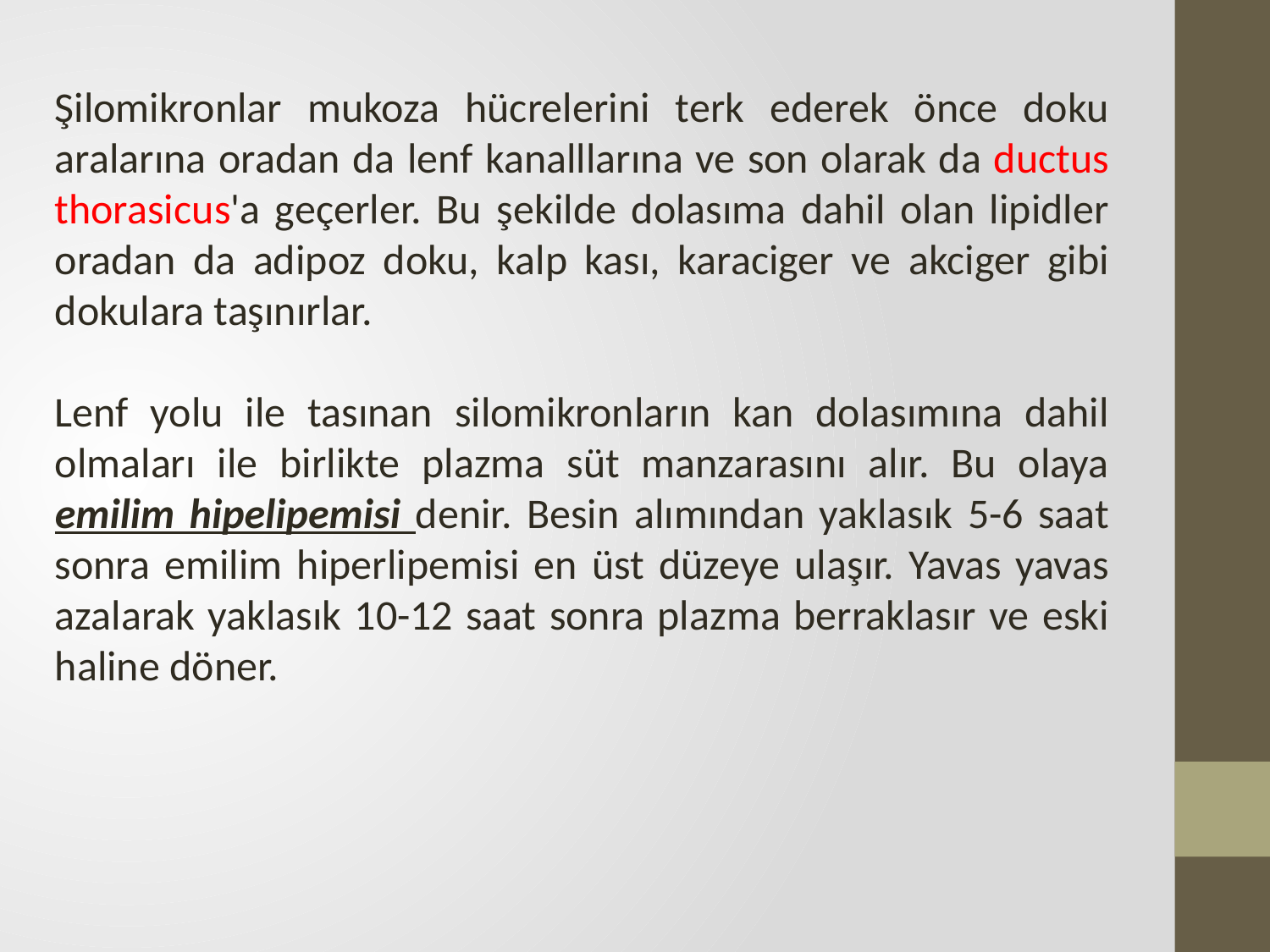

Şilomikronlar mukoza hücrelerini terk ederek önce doku aralarına oradan da lenf kanalllarına ve son olarak da ductus thorasicus'a geçerler. Bu şekilde dolasıma dahil olan lipidler oradan da adipoz doku, kalp kası, karaciger ve akciger gibi dokulara taşınırlar.

Lenf yolu ile tasınan silomikronların kan dolasımına dahil olmaları ile birlikte plazma süt manzarasını alır. Bu olaya emilim hipelipemisi denir. Besin alımından yaklasık 5-6 saat sonra emilim hiperlipemisi en üst düzeye ulaşır. Yavas yavas azalarak yaklasık 10-12 saat sonra plazma berraklasır ve eski haline döner.